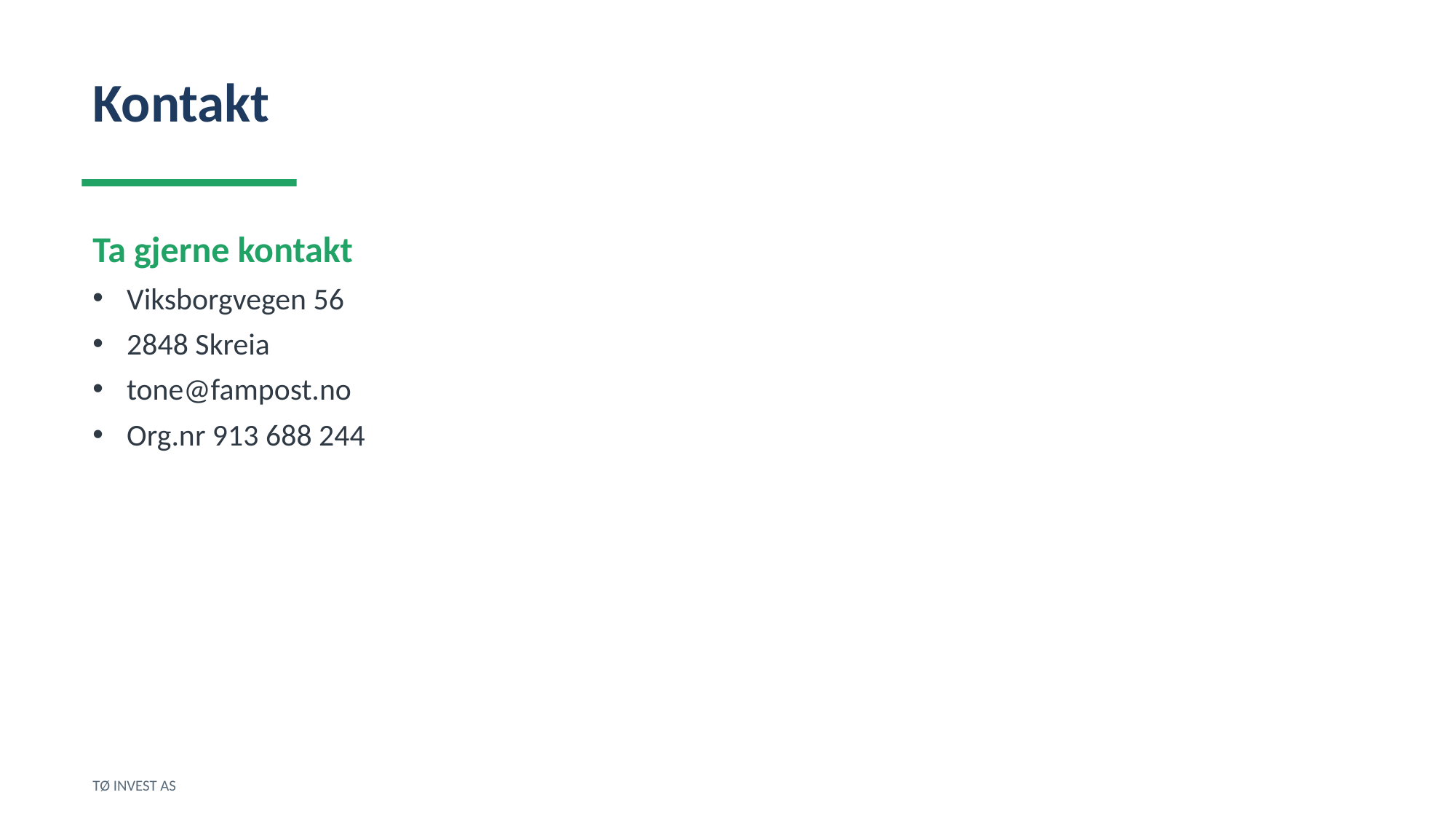

Kontakt

Ta gjerne kontakt
Viksborgvegen 56
2848 Skreia
tone@fampost.no
Org.nr 913 688 244
TØ INVEST AS